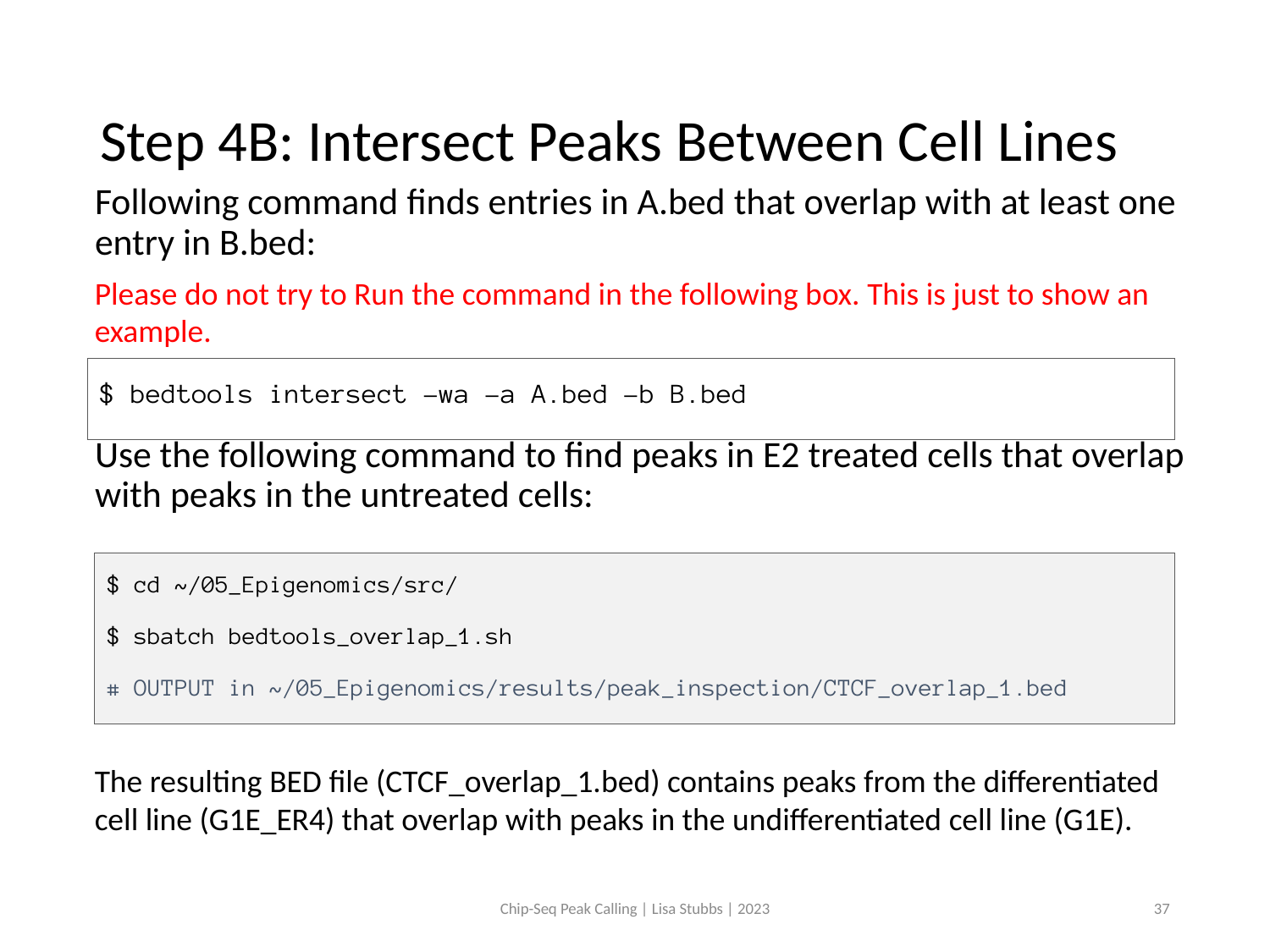

# Step 4B: Intersect Peaks Between Cell Lines
Following command finds entries in A.bed that overlap with at least one entry in B.bed:

Use the following command to find peaks in E2 treated cells that overlap with peaks in the untreated cells:
Please do not try to Run the command in the following box. This is just to show an example.
$ bedtools intersect –wa –a A.bed –b B.bed
$ cd ~/05_Epigenomics/src/
$ sbatch bedtools_overlap_1.sh
# OUTPUT in ~/05_Epigenomics/results/peak_inspection/CTCF_overlap_1.bed

The resulting BED file (CTCF_overlap_1.bed) contains peaks from the differentiated cell line (G1E_ER4) that overlap with peaks in the undifferentiated cell line (G1E).

Chip-Seq Peak Calling | Lisa Stubbs | 2023
37